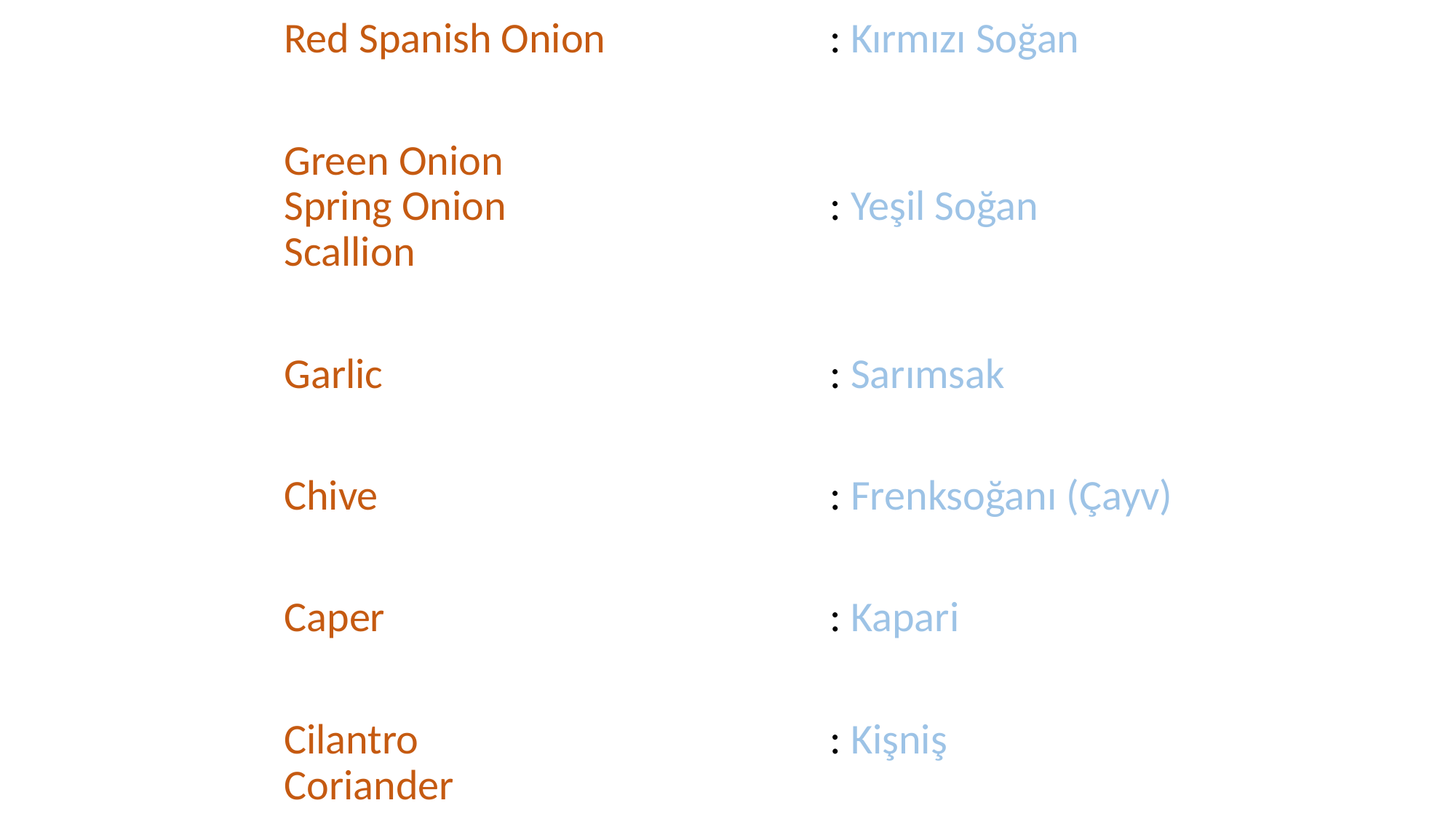

Red Spanish Onion			: Kırmızı Soğan

Green Onion
Spring Onion			: Yeşil Soğan
Scallion

Garlic					: Sarımsak

Chive					: Frenksoğanı (Çayv)

Caper					: Kapari

Cilantro 				: Kişniş
Coriander